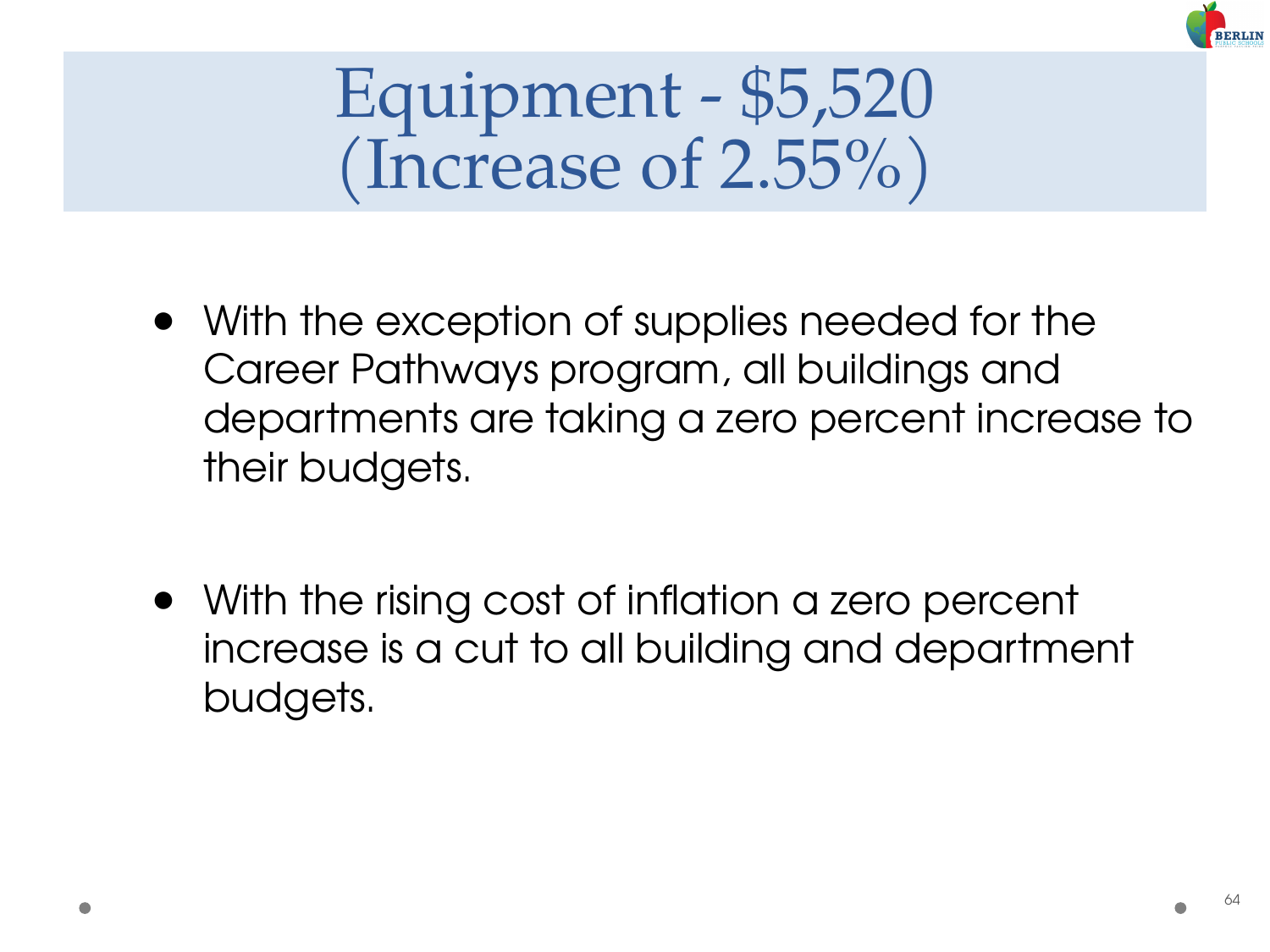

# Equipment - $5,520
(Increase of 2.55%)

With the exception of supplies needed for the Career Pathways program, all buildings and departments are taking a zero percent increase to their budgets.

With the rising cost of inflation a zero percent increase is a cut to all building and department budgets.
64